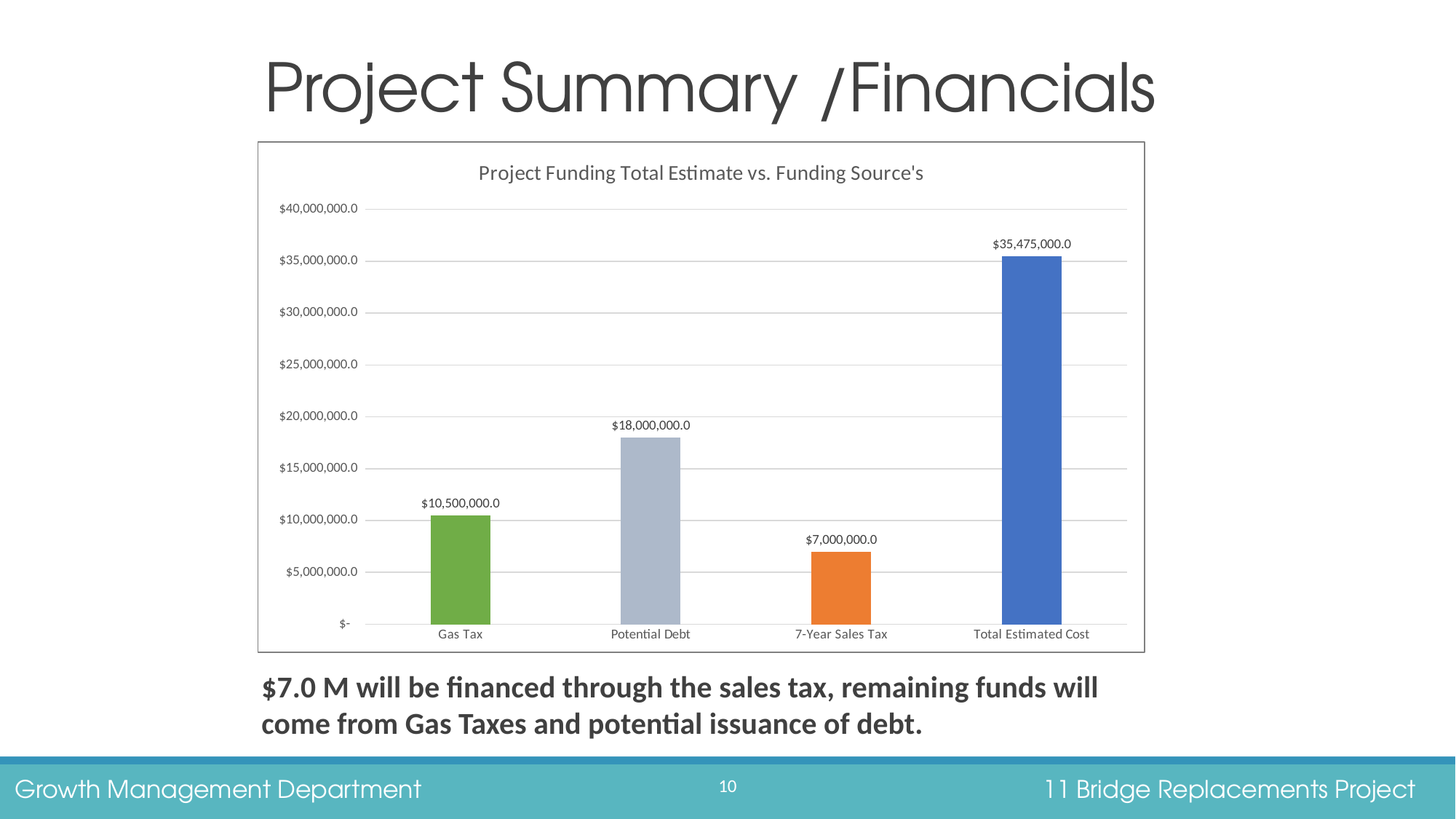

/
# Project Summary /Financials

### Chart: Project Funding Total Estimate vs. Funding Source's

| Category |  |
|---|---|
| Gas Tax | 10500000.0 |
| Potential Debt | 18000000.0 |
| 7-Year Sales Tax | 7000000.0 |
| Total Estimated Cost | 35475000.0 |
$7.0 M will be financed through the sales tax, remaining funds will
come from Gas Taxes and potential issuance of debt.
Growth Management Department
11 Bridge Replacements Project
10